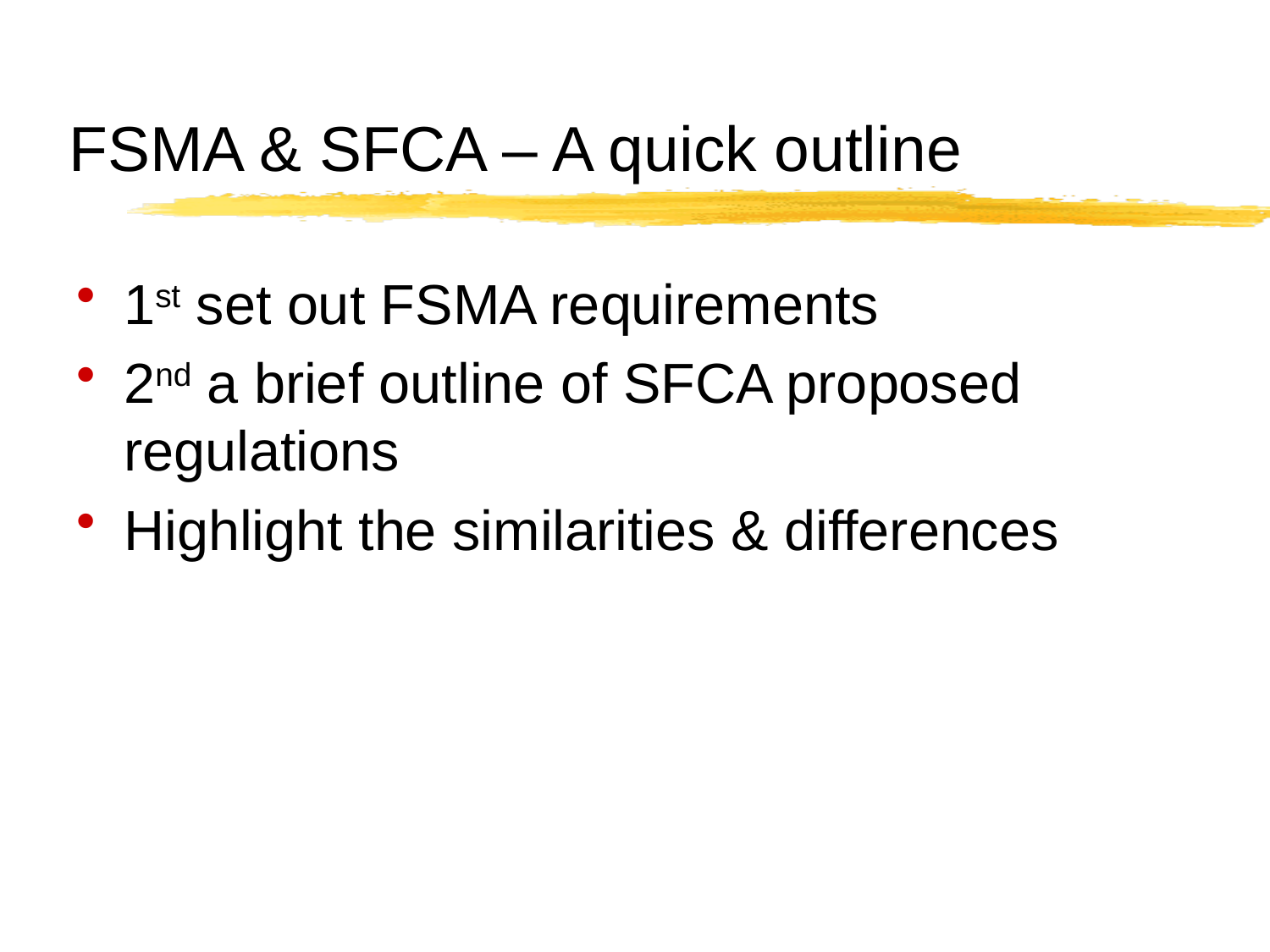

# FSMA & SFCA – A quick outline
1st set out FSMA requirements
2nd a brief outline of SFCA proposed regulations
Highlight the similarities & differences